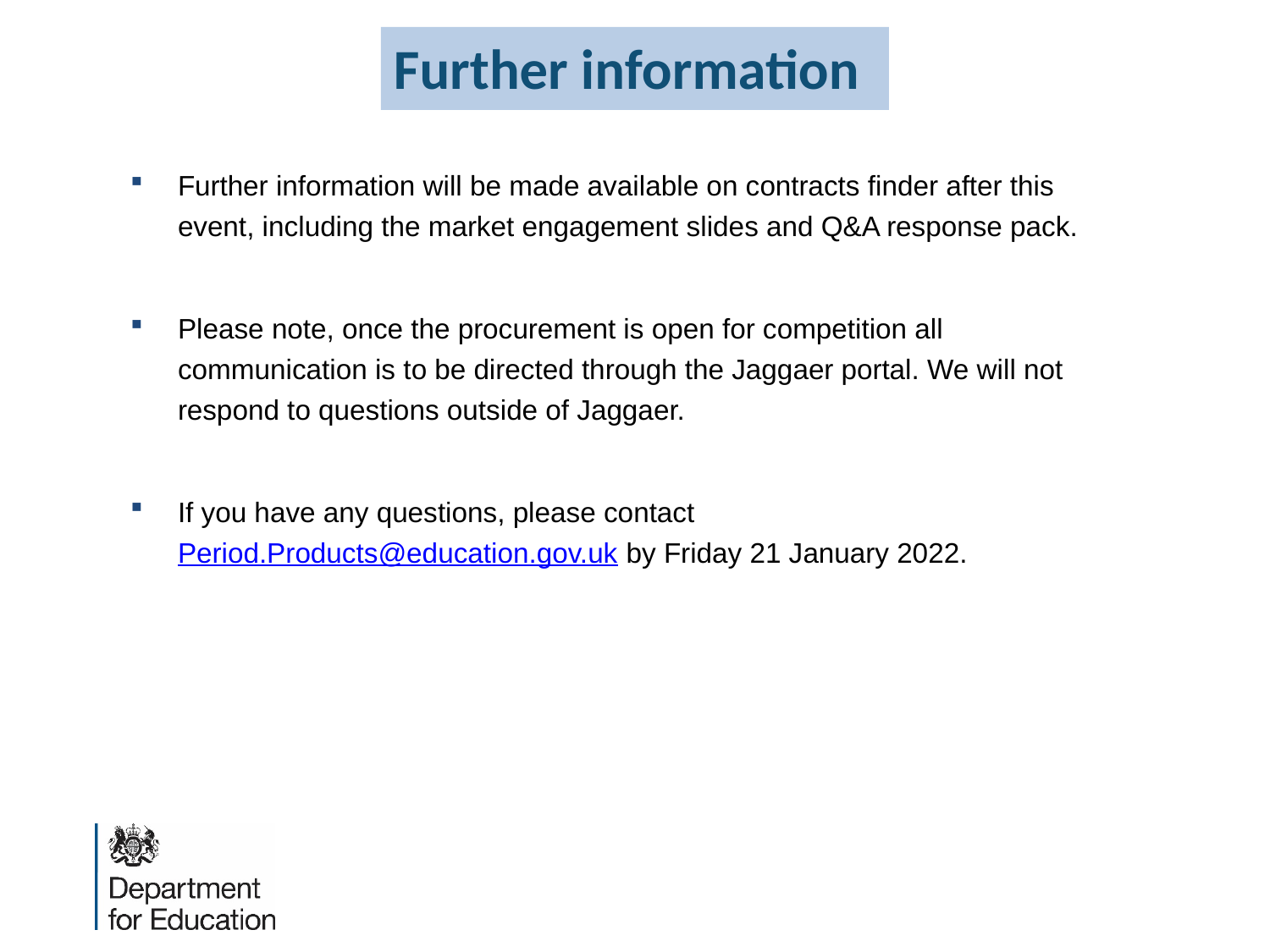

Further information
Further information will be made available on contracts finder after this event, including the market engagement slides and Q&A response pack.

Please note, once the procurement is open for competition all communication is to be directed through the Jaggaer portal. We will not respond to questions outside of Jaggaer.

If you have any questions, please contact Period.Products@education.gov.uk by Friday 21 January 2022.